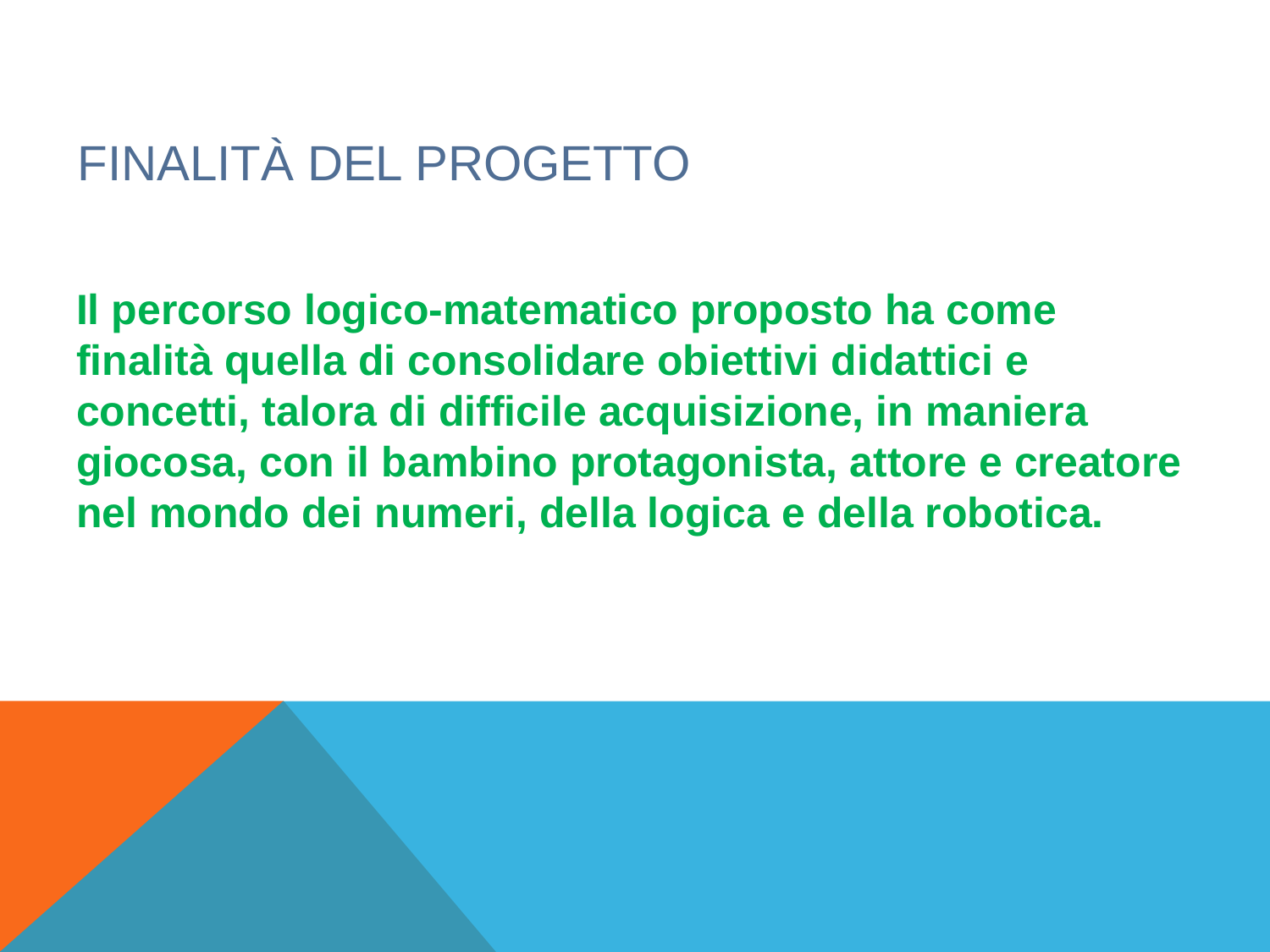

# FINALITÀ DEL PROGETTO
Il percorso logico-matematico proposto ha come finalità quella di consolidare obiettivi didattici e concetti, talora di difficile acquisizione, in maniera giocosa, con il bambino protagonista, attore e creatore nel mondo dei numeri, della logica e della robotica.